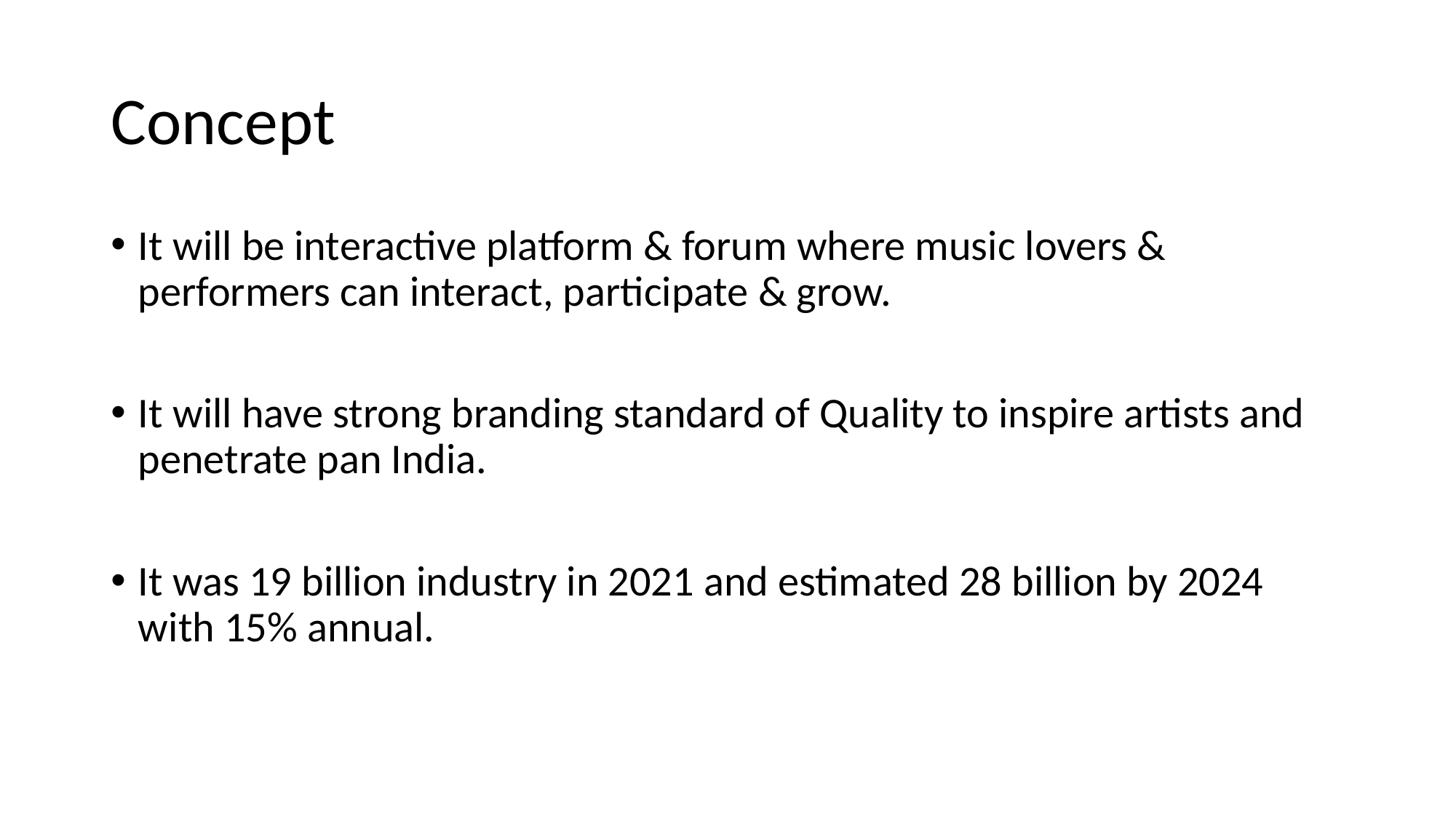

# Concept
It will be interactive platform & forum where music lovers & performers can interact, participate & grow.

It will have strong branding standard of Quality to inspire artists and penetrate pan India.

It was 19 billion industry in 2021 and estimated 28 billion by 2024 with 15% annual.